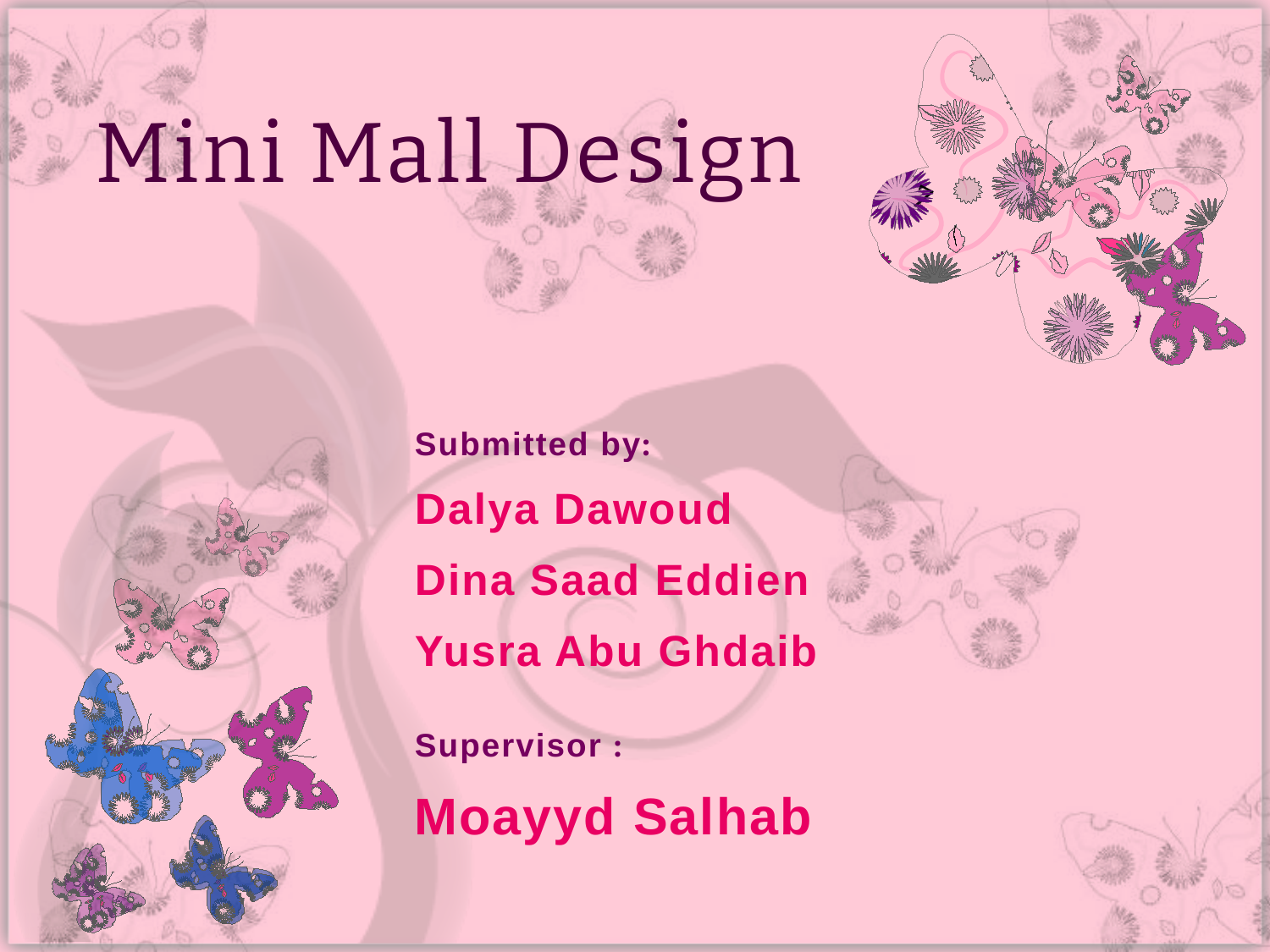

# Mini Mall Design

Submitted by:
Dalya Dawoud
Dina Saad Eddien
Yusra Abu Ghdaib
Supervisor :
Moayyd Salhab